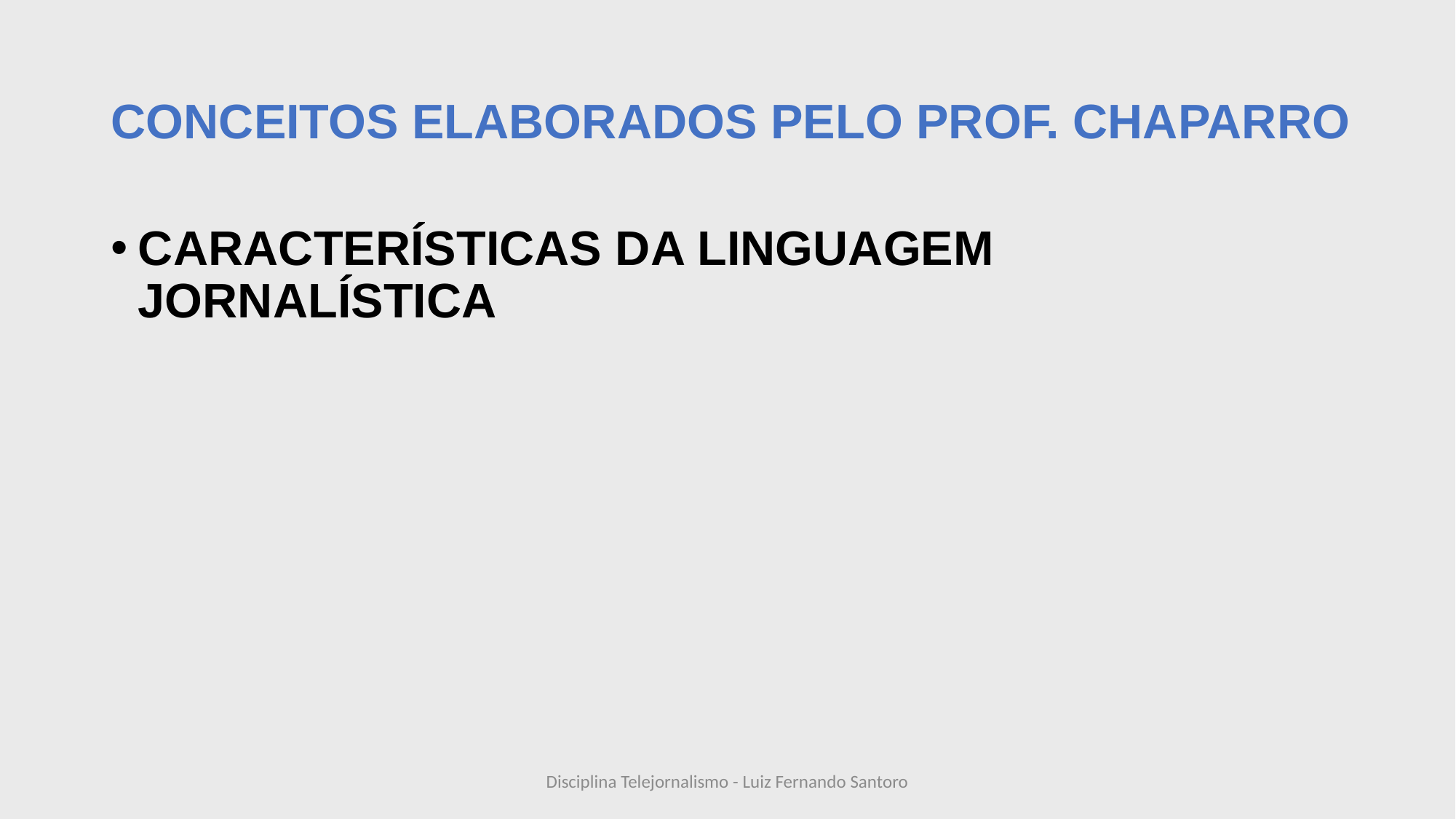

# CONCEITOS ELABORADOS PELO PROF. CHAPARRO
CARACTERÍSTICAS DA LINGUAGEM JORNALÍSTICA
Disciplina Telejornalismo - Luiz Fernando Santoro
59